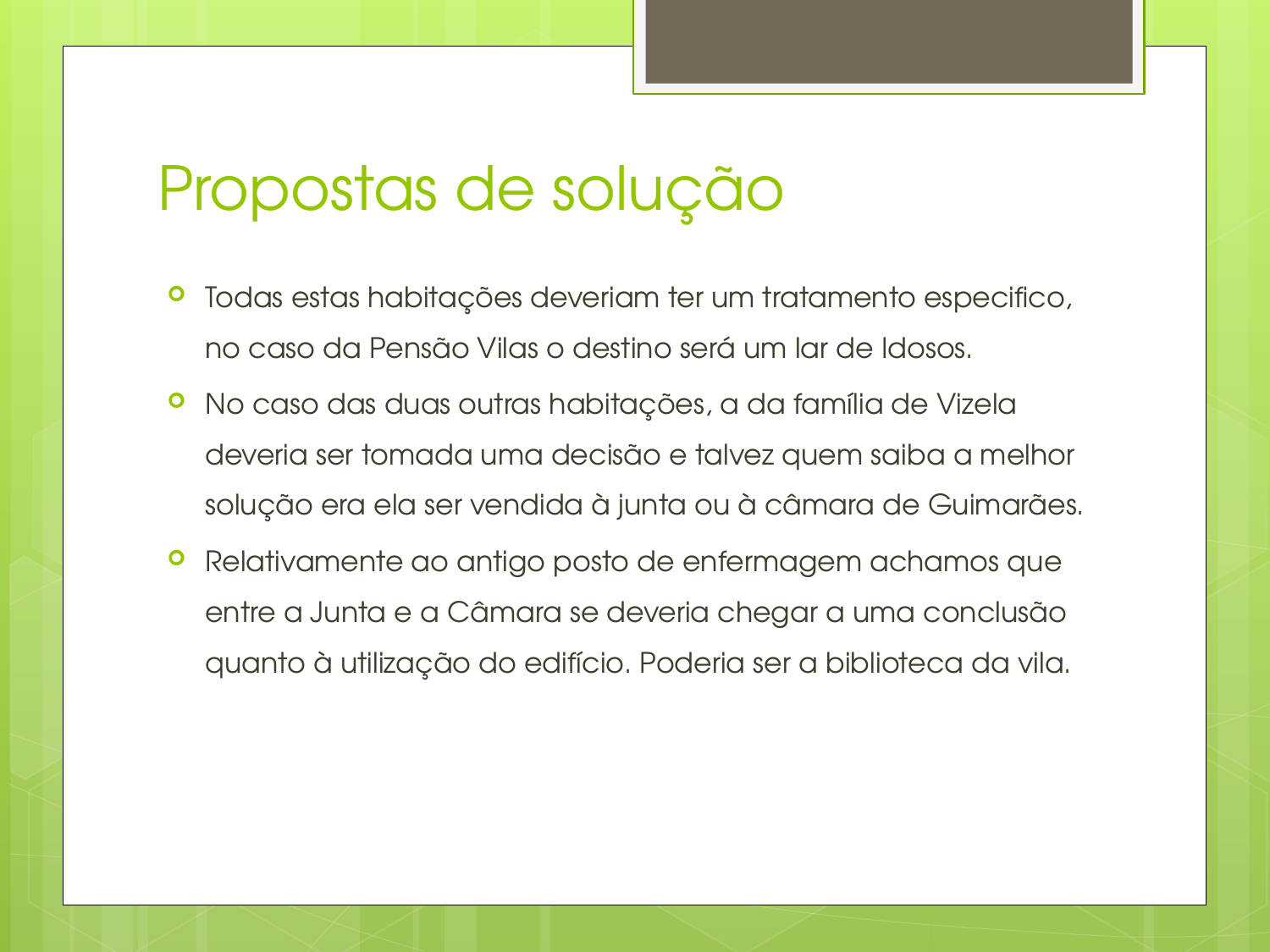

# Propostas de solução
Todas estas habitações deveriam ter um tratamento especifico, no caso da Pensão Vilas o destino será um lar de Idosos.
No caso das duas outras habitações, a da família de Vizela deveria ser tomada uma decisão e talvez quem saiba a melhor solução era ela ser vendida à junta ou à câmara de Guimarães.
Relativamente ao antigo posto de enfermagem achamos que entre a Junta e a Câmara se deveria chegar a uma conclusão quanto à utilização do edifício. Poderia ser a biblioteca da vila.